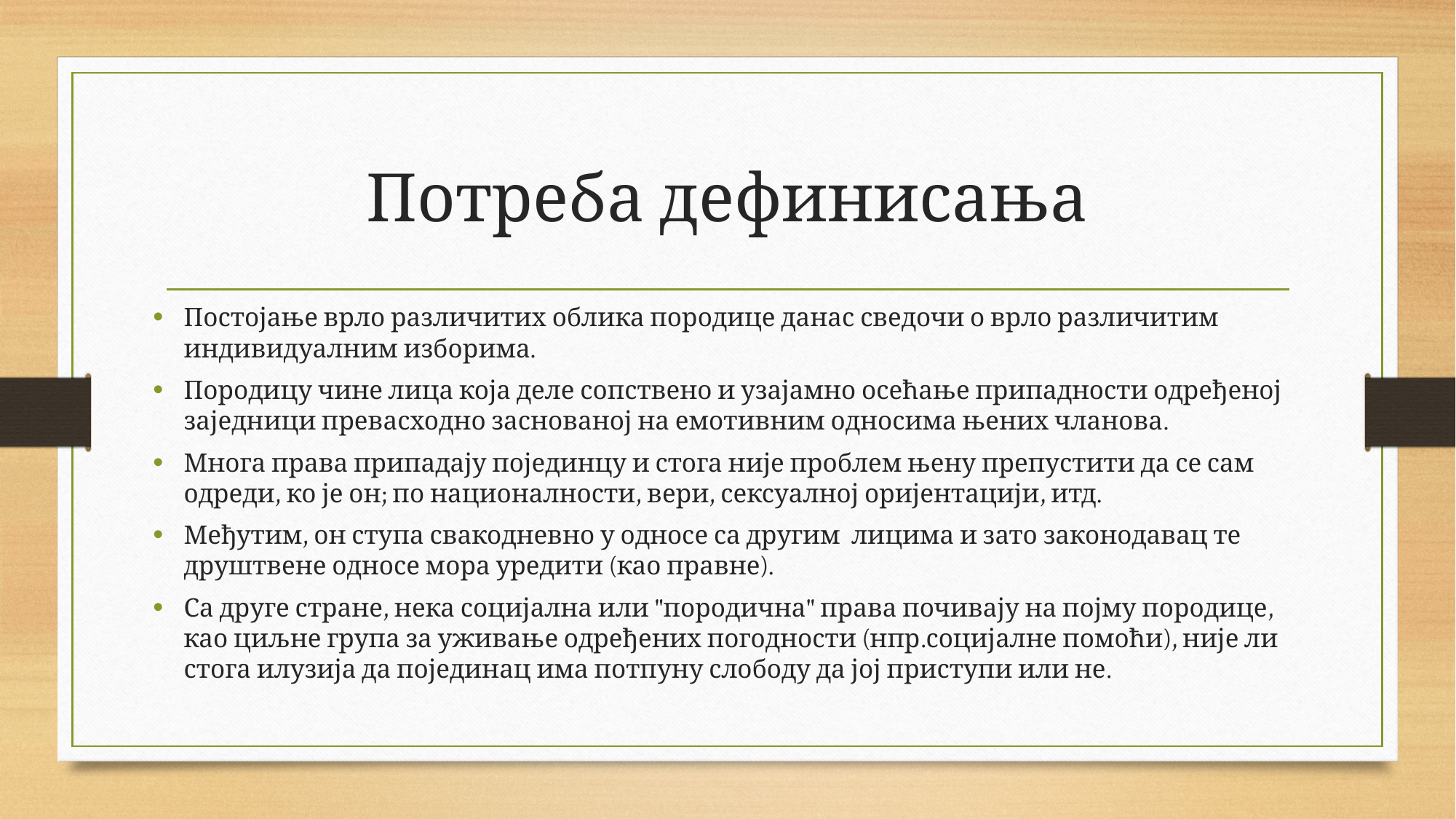

# Потреба дефинисања
Постојање врло различитих облика породице данас сведочи о врло различитим индивидуалним изборима.
Породицу чине лица која деле сопствено и узајамно осећање припадности одређеној заједници превасходно заснованој на емотивним односима њених чланова.
Многа права припадају појединцу и стога није проблем њену препустити да се сам одреди, ко је он; по националности, вери, сексуалној оријентацији, итд.
Међутим, он ступа свакодневно у односе са другим  лицима и зато законодавац те друштвене односе мора уредити (као правне).
Са друге стране, нека социјална или "породична" права почивају на појму породице, као циљне група за уживање одређених погодности (нпр.социјалне помоћи), није ли стога илузија да појединац има потпуну слободу да јој приступи или не.